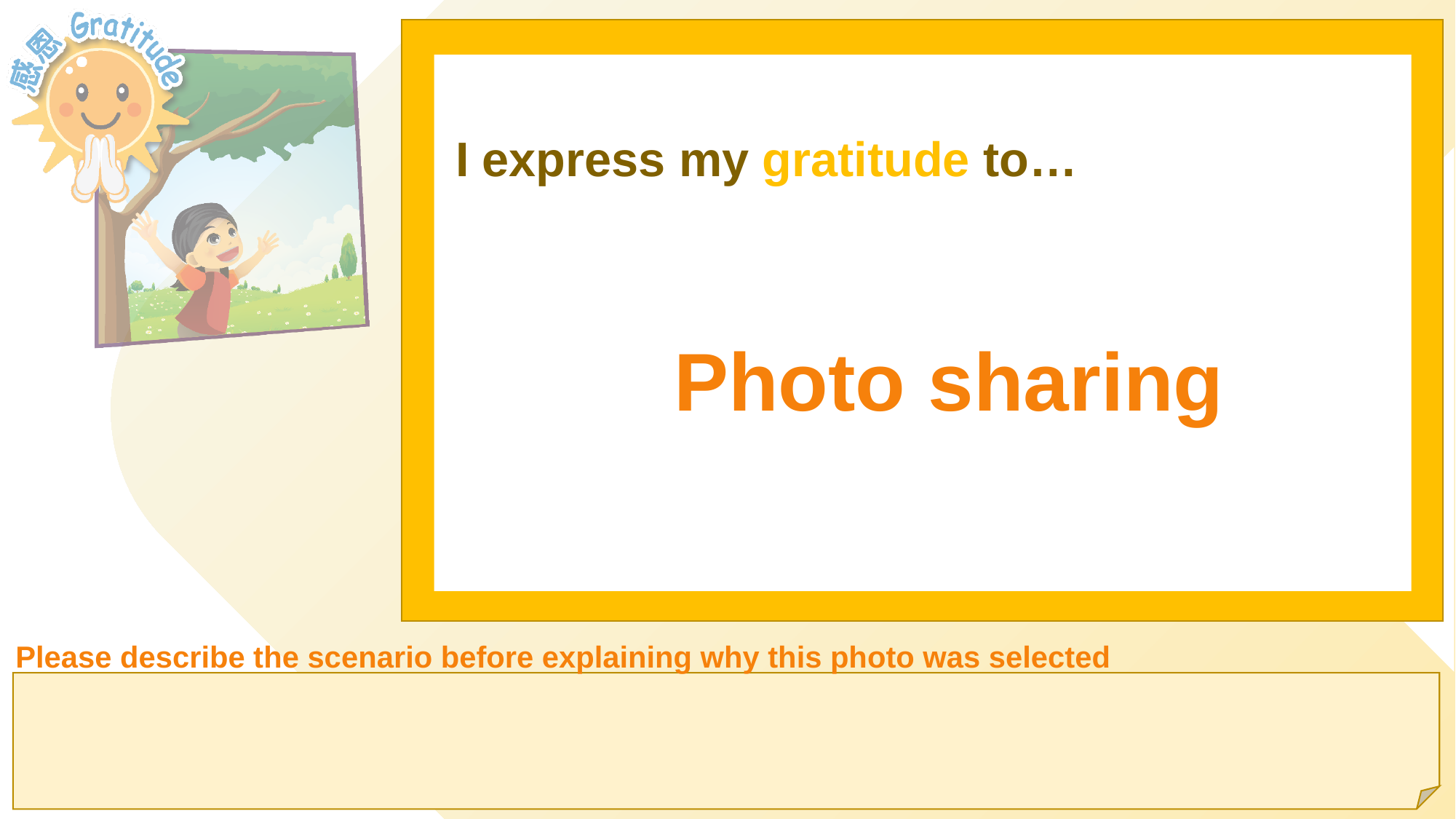

# I express my gratitude to…
Photo sharing
Please describe the scenario before explaining why this photo was selected